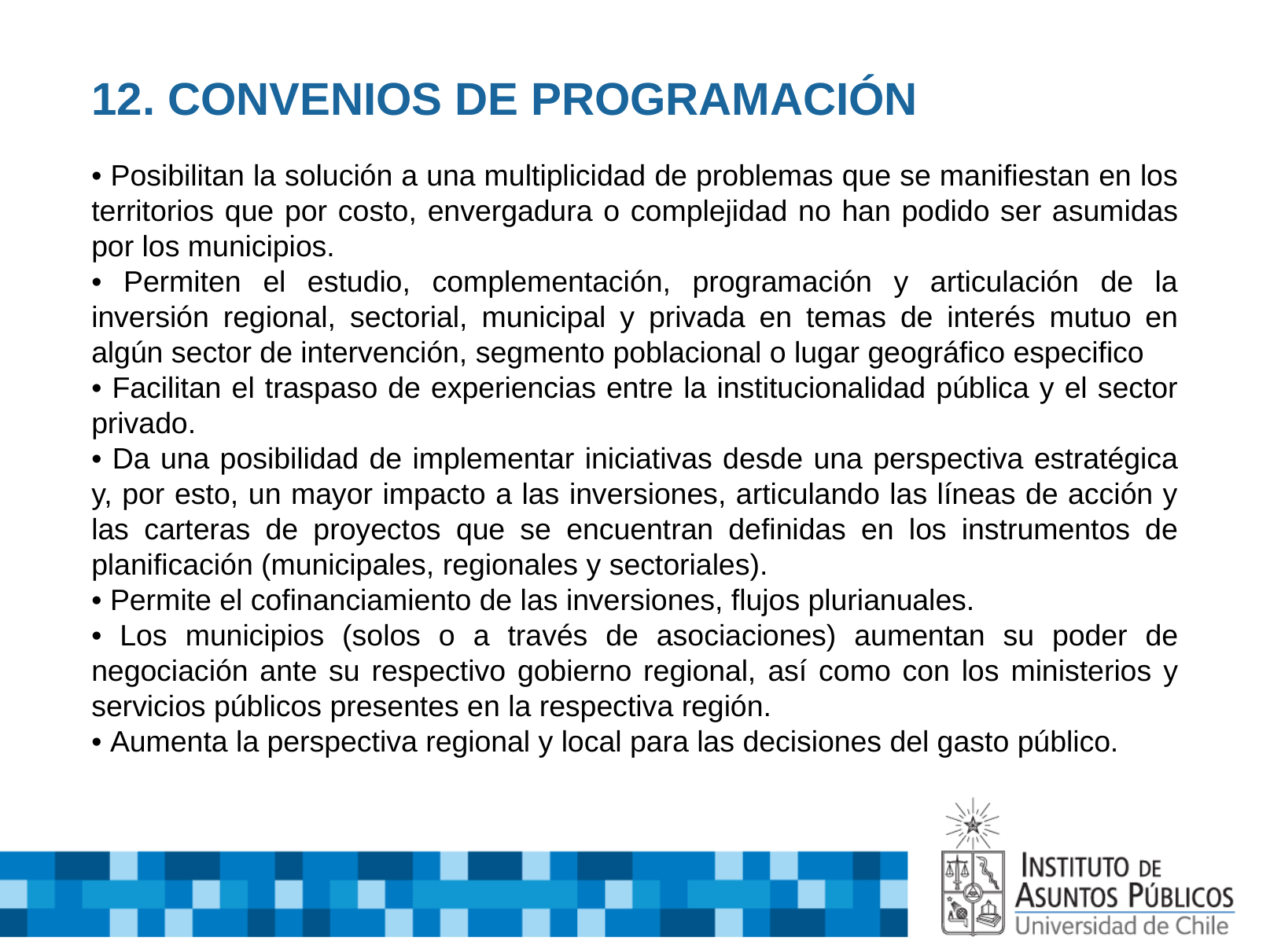

12. CONVENIOS DE PROGRAMACIÓN
• Posibilitan la solución a una multiplicidad de problemas que se manifiestan en los territorios que por costo, envergadura o complejidad no han podido ser asumidas por los municipios.
• Permiten el estudio, complementación, programación y articulación de la inversión regional, sectorial, municipal y privada en temas de interés mutuo en algún sector de intervención, segmento poblacional o lugar geográfico especifico
• Facilitan el traspaso de experiencias entre la institucionalidad pública y el sector privado.
• Da una posibilidad de implementar iniciativas desde una perspectiva estratégica y, por esto, un mayor impacto a las inversiones, articulando las líneas de acción y las carteras de proyectos que se encuentran definidas en los instrumentos de planificación (municipales, regionales y sectoriales).
• Permite el cofinanciamiento de las inversiones, flujos plurianuales.
• Los municipios (solos o a través de asociaciones) aumentan su poder de negociación ante su respectivo gobierno regional, así como con los ministerios y servicios públicos presentes en la respectiva región.
• Aumenta la perspectiva regional y local para las decisiones del gasto público.